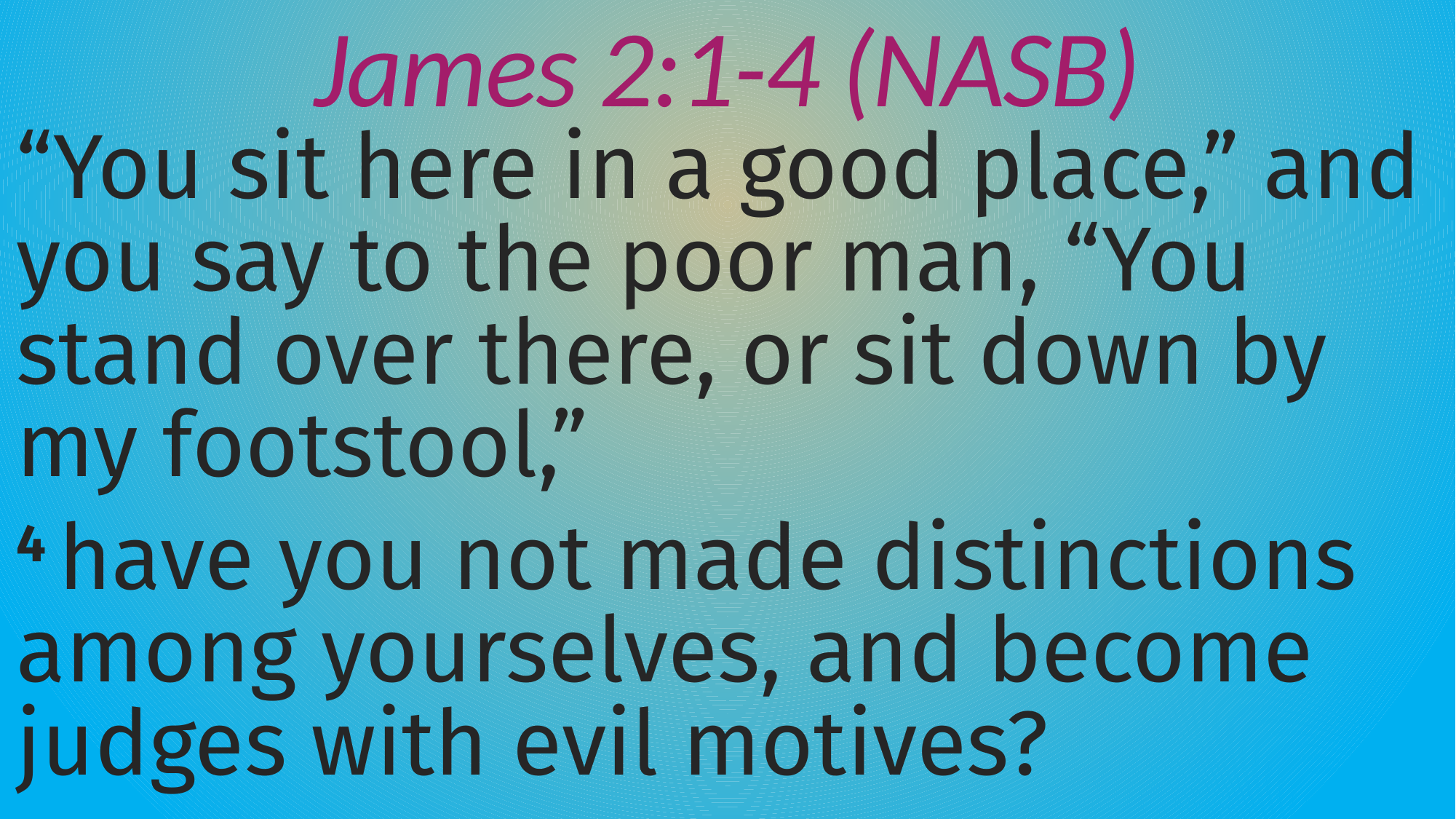

# James 2:1-4 (NASB)
“You sit here in a good place,” and you say to the poor man, “You stand over there, or sit down by my footstool,”
4 have you not made distinctions among yourselves, and become judges with evil motives?